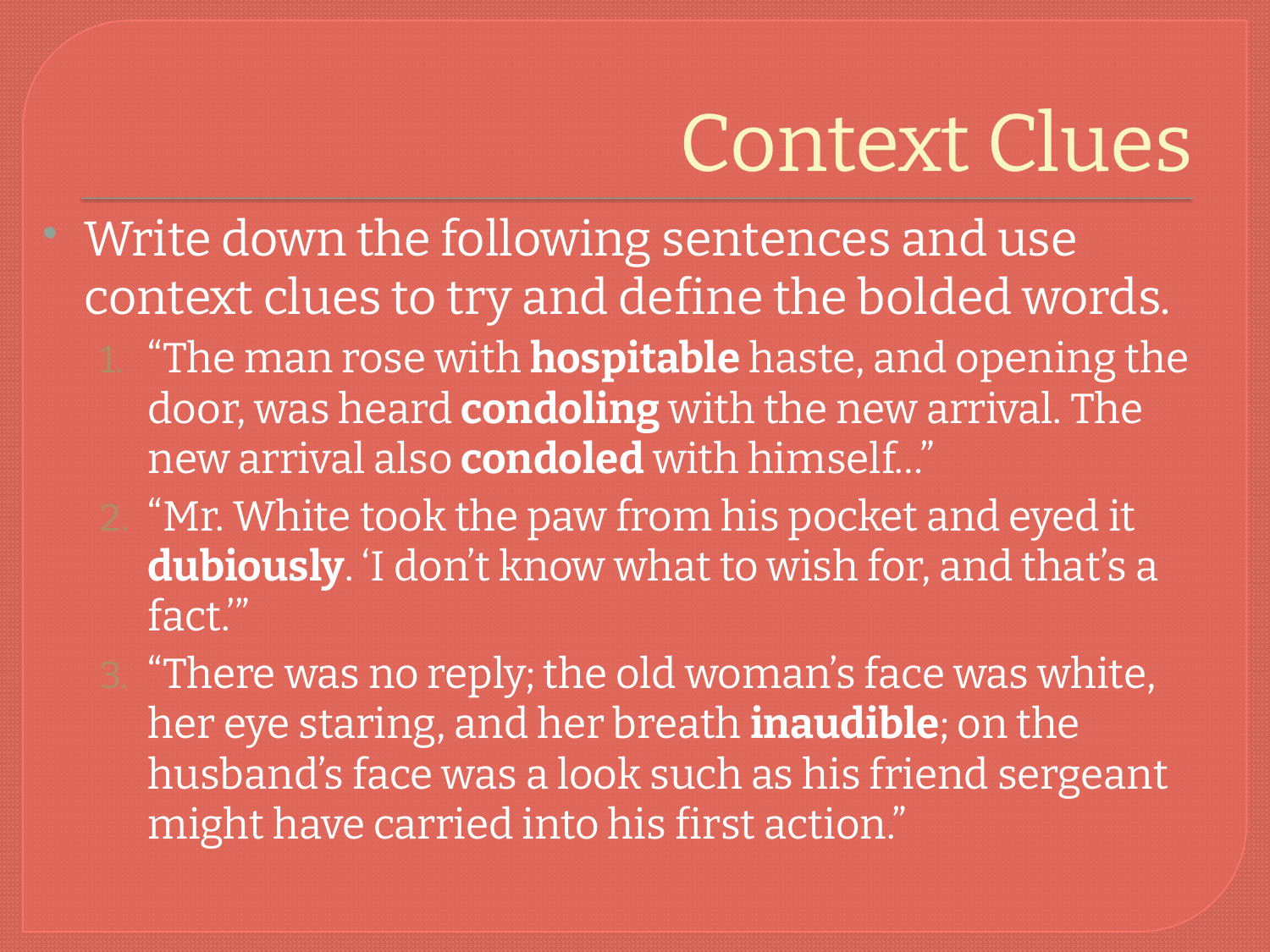

# Context Clues
Write down the following sentences and use context clues to try and define the bolded words.
“The man rose with hospitable haste, and opening the door, was heard condoling with the new arrival. The new arrival also condoled with himself…”
“Mr. White took the paw from his pocket and eyed it dubiously. ‘I don’t know what to wish for, and that’s a fact.’”
“There was no reply; the old woman’s face was white, her eye staring, and her breath inaudible; on the husband’s face was a look such as his friend sergeant might have carried into his first action.”